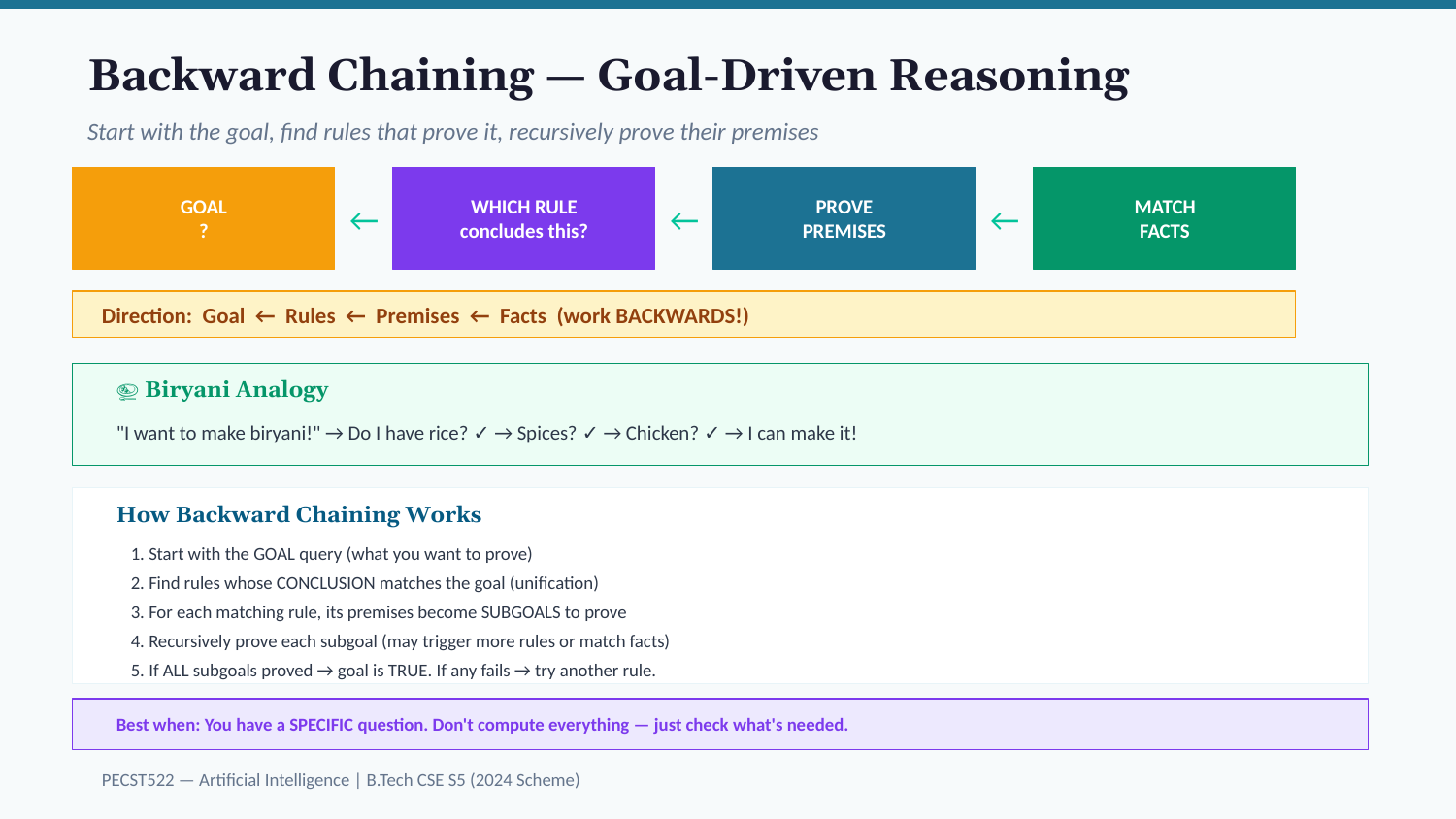

Backward Chaining — Goal-Driven Reasoning
Start with the goal, find rules that prove it, recursively prove their premises

GOAL
?

WHICH RULE
concludes this?

PROVE
PREMISES

MATCH
FACTS
←
←
←

Direction:  Goal  ←  Rules  ←  Premises  ←  Facts  (work BACKWARDS!)

🍛 Biryani Analogy
"I want to make biryani!" → Do I have rice? ✓ → Spices? ✓ → Chicken? ✓ → I can make it!

How Backward Chaining Works
1. Start with the GOAL query (what you want to prove)
2. Find rules whose CONCLUSION matches the goal (unification)
3. For each matching rule, its premises become SUBGOALS to prove
4. Recursively prove each subgoal (may trigger more rules or match facts)
5. If ALL subgoals proved → goal is TRUE. If any fails → try another rule.

Best when: You have a SPECIFIC question. Don't compute everything — just check what's needed.
PECST522 — Artificial Intelligence | B.Tech CSE S5 (2024 Scheme)